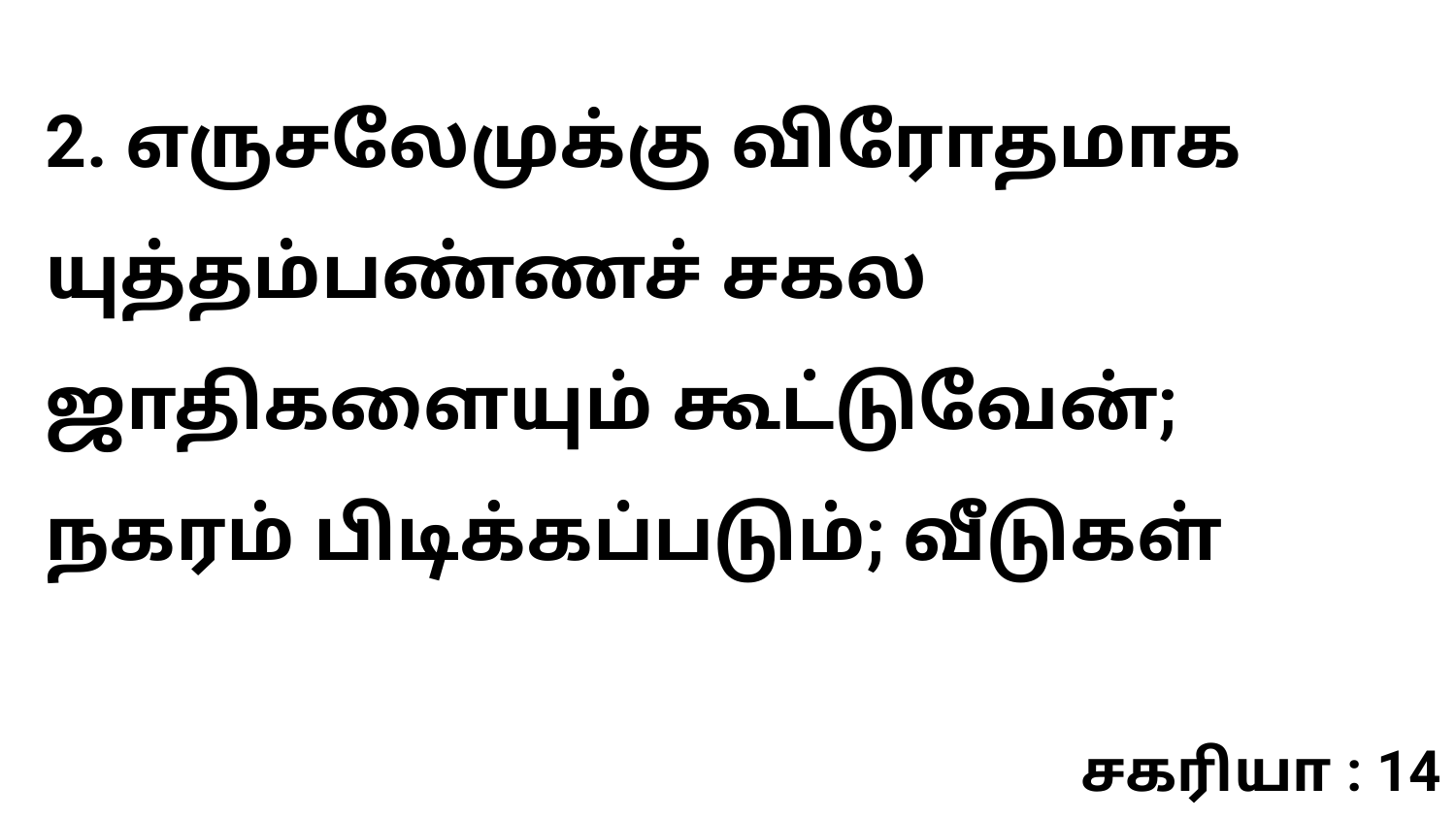

2. எருசலேமுக்கு விரோதமாக யுத்தம்பண்ணச் சகல ஜாதிகளையும் கூட்டுவேன்; நகரம் பிடிக்கப்படும்; வீடுகள்
சகரியா : 14